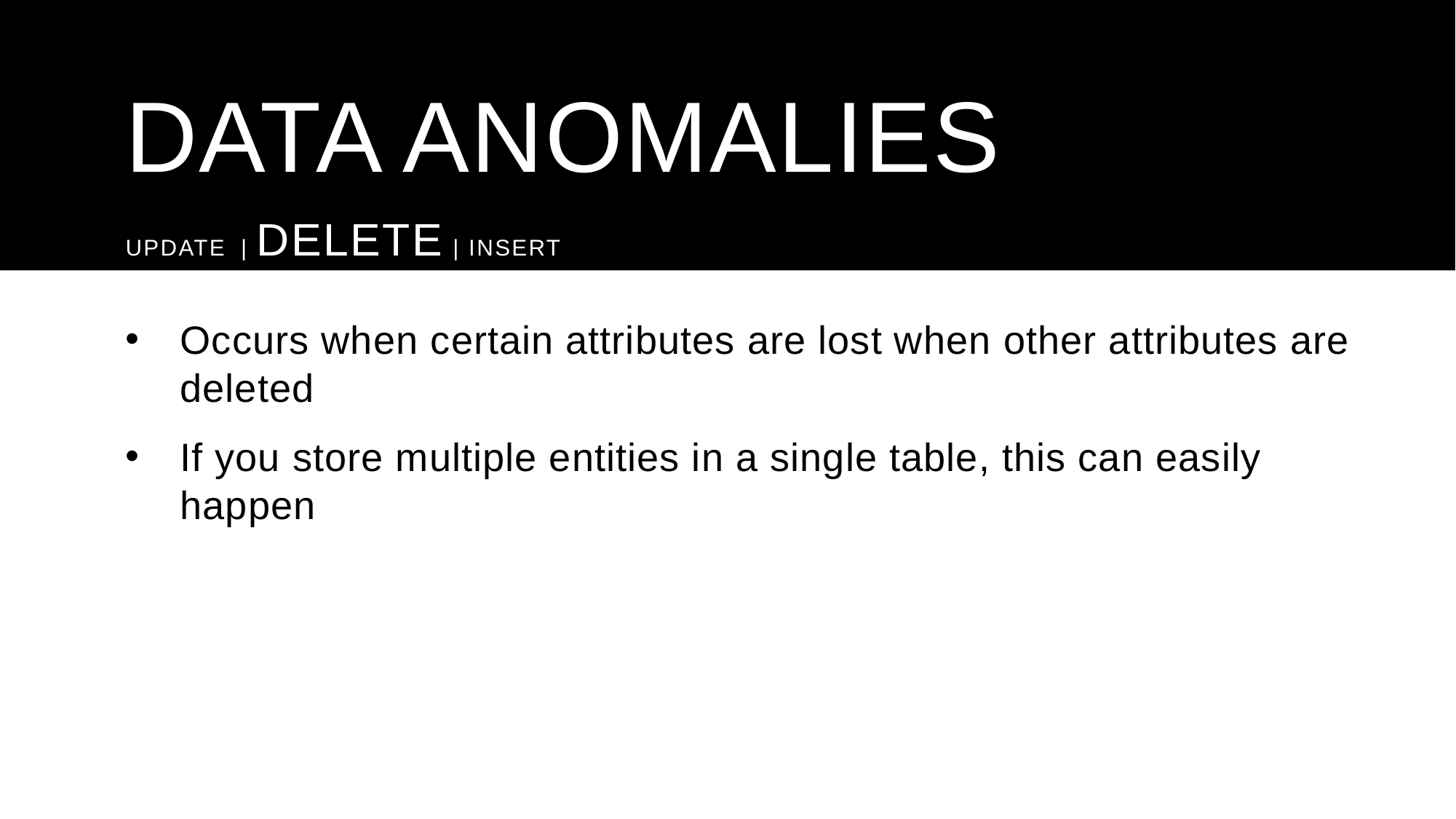

# Data Anomalies
Update | Delete | Insert
Occurs when certain attributes are lost when other attributes are deleted
If you store multiple entities in a single table, this can easily happen